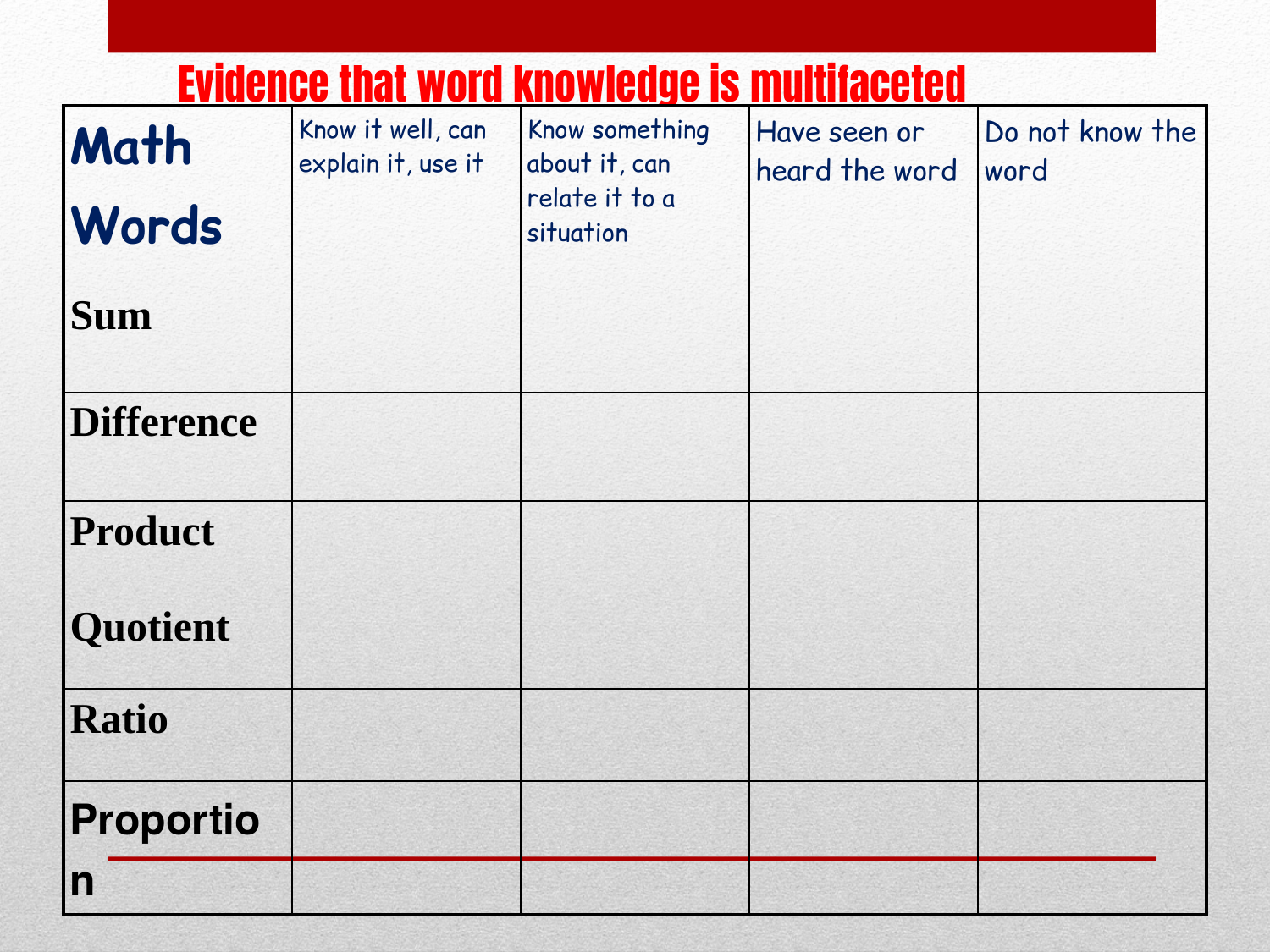

# Evidence that word knowledge is multifaceted
| Math Words | Know it well, can explain it, use it | Know something about it, can relate it to a situation | Have seen or heard the word | Do not know the word |
| --- | --- | --- | --- | --- |
| Sum |  |  |  |  |
| Difference |  |  |  |  |
| Product |  |  |  |  |
| Quotient |  |  |  |  |
| Ratio |  |  |  |  |
| Proportion |  |  |  |  |
7